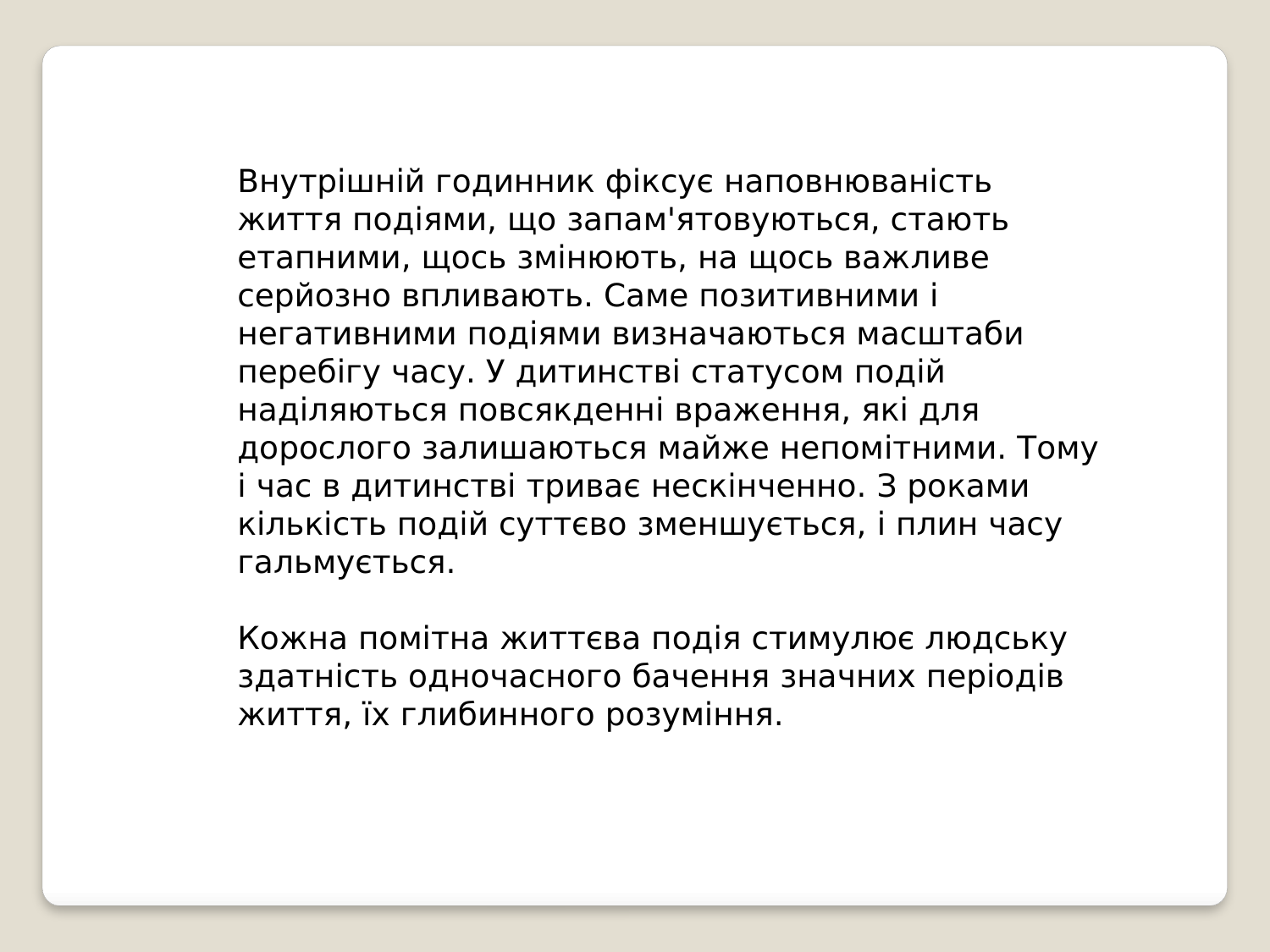

Внутрішній годинник фіксує наповнюваність життя подіями, що запам'ятовуються, стають етапними, щось змінюють, на щось важ­ливе серйозно впливають. Саме позитивними і негативними подіями визначаються масштаби перебігу часу. У дитинстві статусом подій наділяються повсякденні враження, які для дорослого залишаються майже непомітними. Тому і час в дитинстві триває нескінченно. З роками кількість подій суттєво зменшується, і плин часу гальмується.

Кожна помітна життєва подія стимулює людську здатність одночасного бачення значних періодів життя, їх глибинного розуміння.